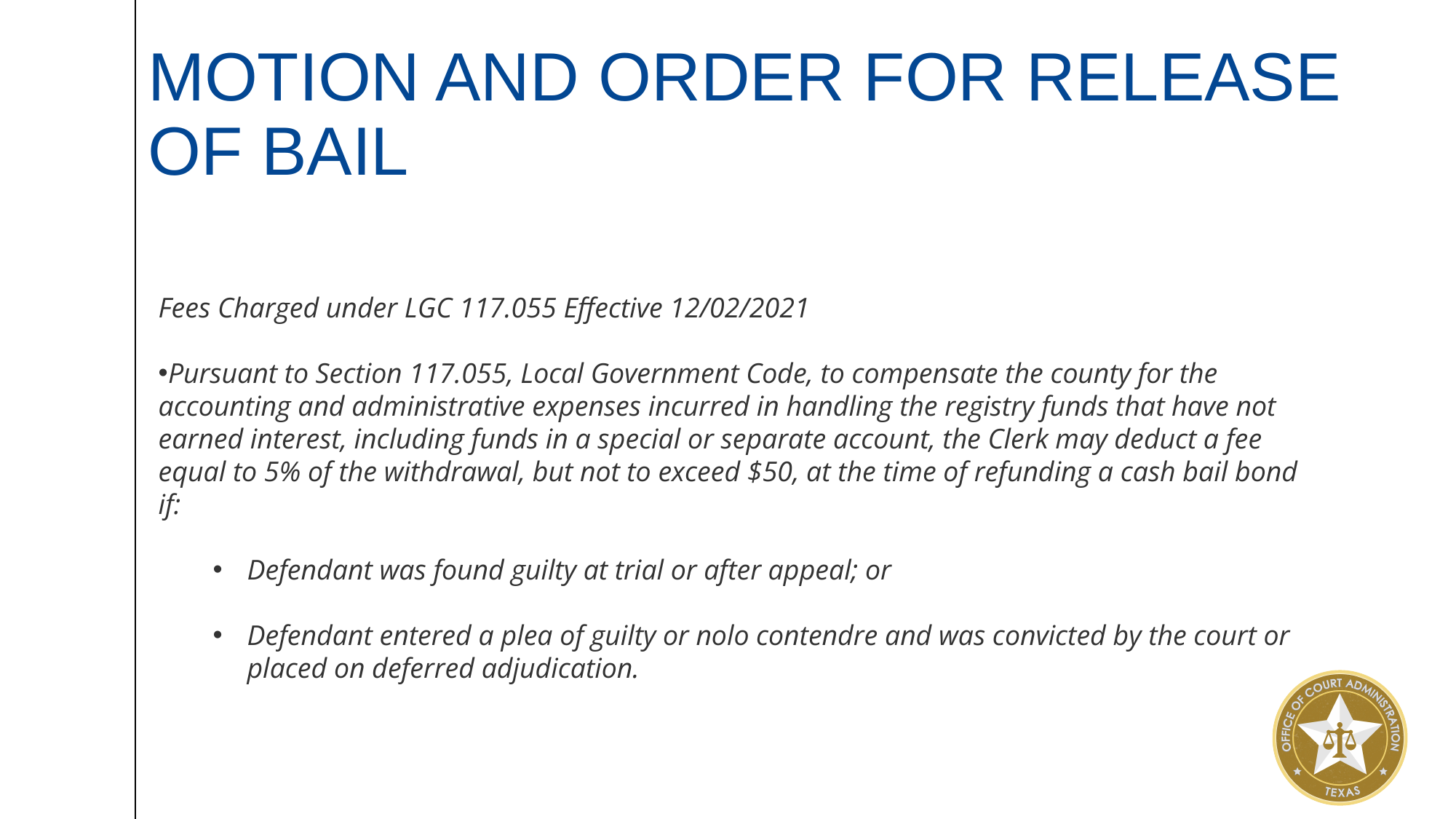

# Motion and Order for Release of Bail
Fees Charged under LGC 117.055 Effective 12/02/2021

Pursuant to Section 117.055, Local Government Code, to compensate the county for the accounting and administrative expenses incurred in handling the registry funds that have not earned interest, including funds in a special or separate account, the Clerk may deduct a fee equal to 5% of the withdrawal, but not to exceed $50, at the time of refunding a cash bail bond if:

Defendant was found guilty at trial or after appeal; or

Defendant entered a plea of guilty or nolo contendre and was convicted by the court or placed on deferred adjudication.